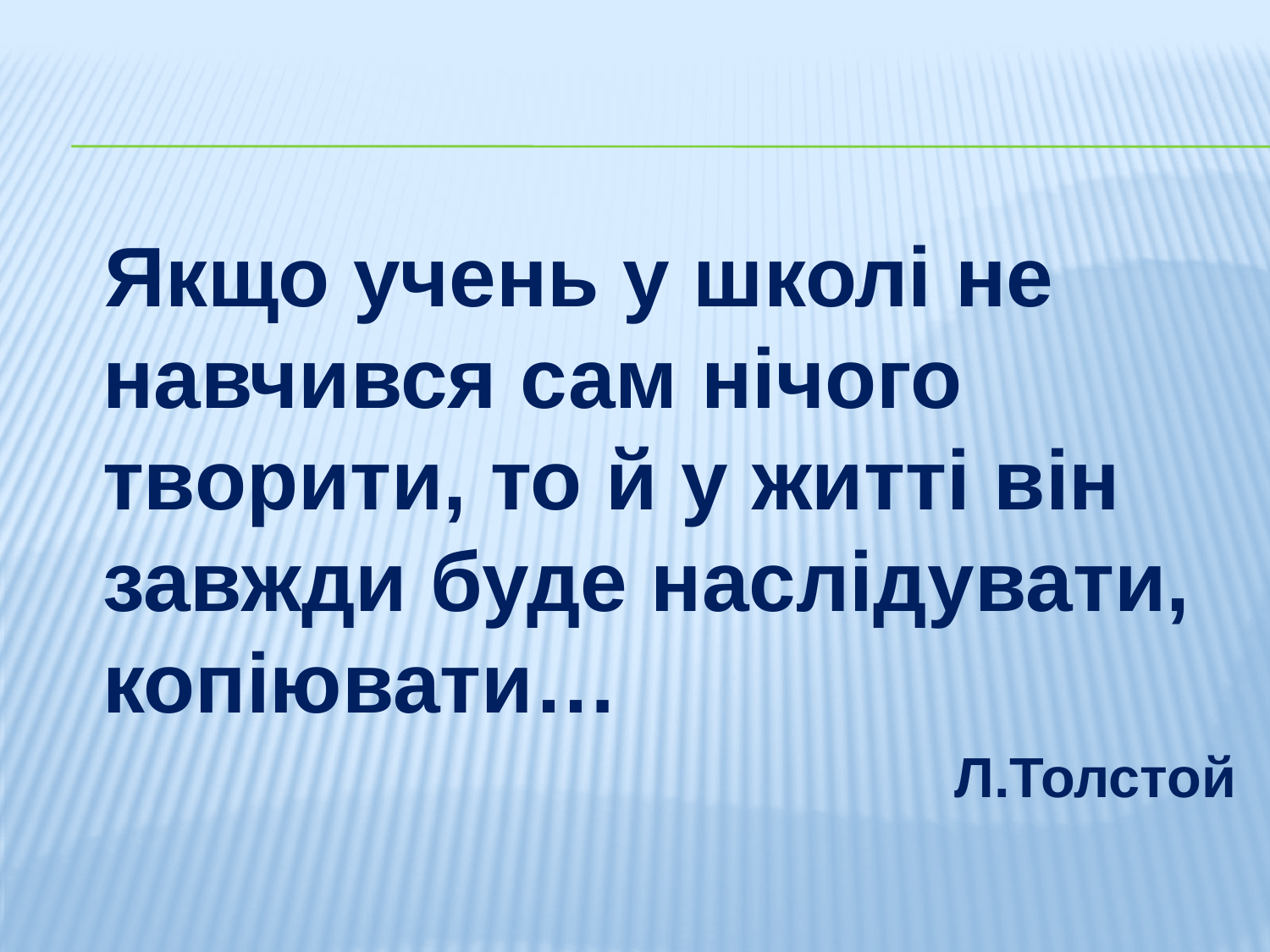

Якщо учень у школі не навчився сам нічого творити, то й у житті він завжди буде наслідувати, копіювати…
Л.Толстой